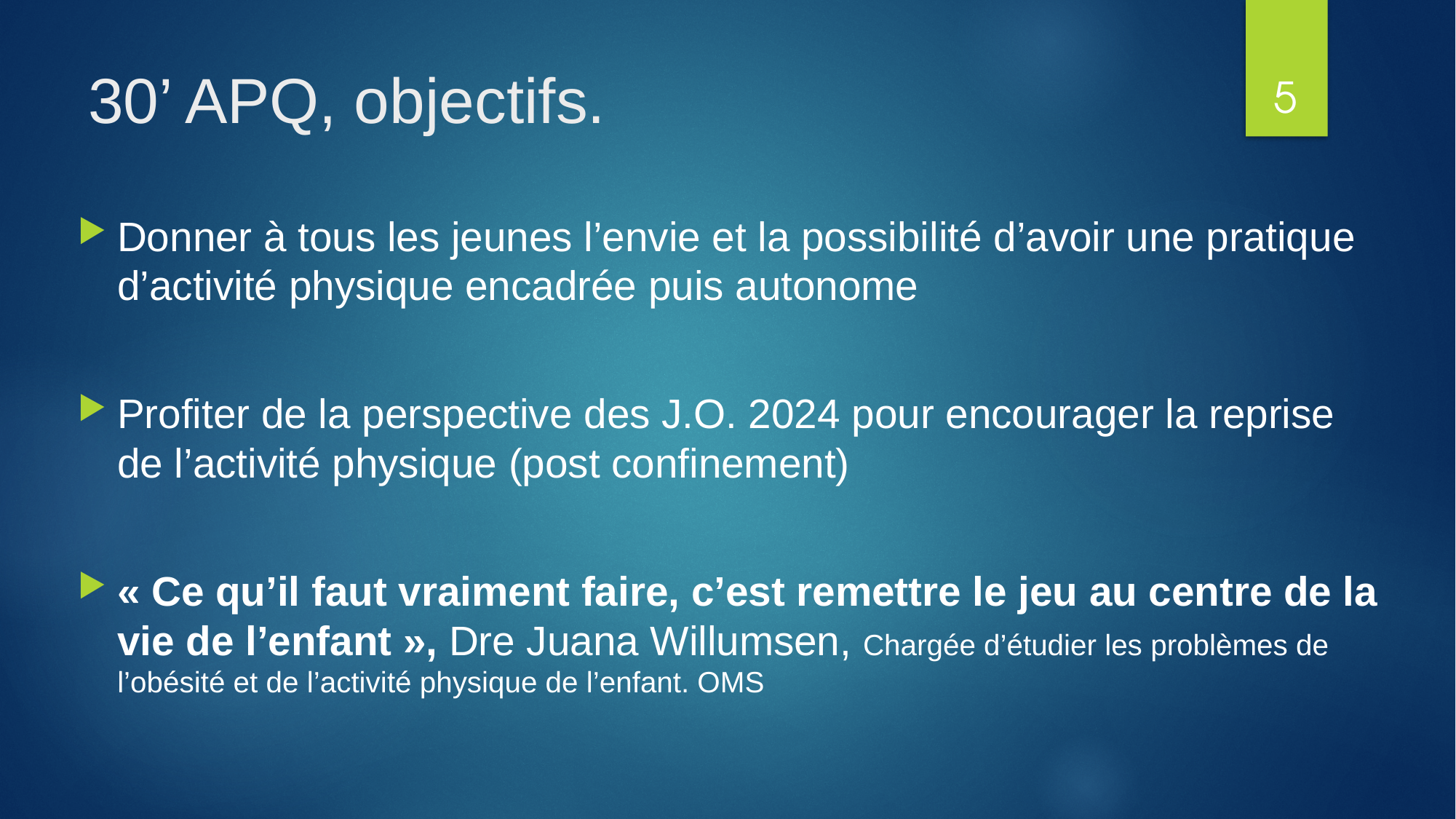

5
# 30’ APQ, objectifs.
Donner à tous les jeunes l’envie et la possibilité d’avoir une pratique d’activité physique encadrée puis autonome

Profiter de la perspective des J.O. 2024 pour encourager la reprise de l’activité physique (post confinement)

« Ce qu’il faut vraiment faire, c’est remettre le jeu au centre de la vie de l’enfant », Dre Juana Willumsen, Chargée d’étudier les problèmes de l’obésité et de l’activité physique de l’enfant. OMS